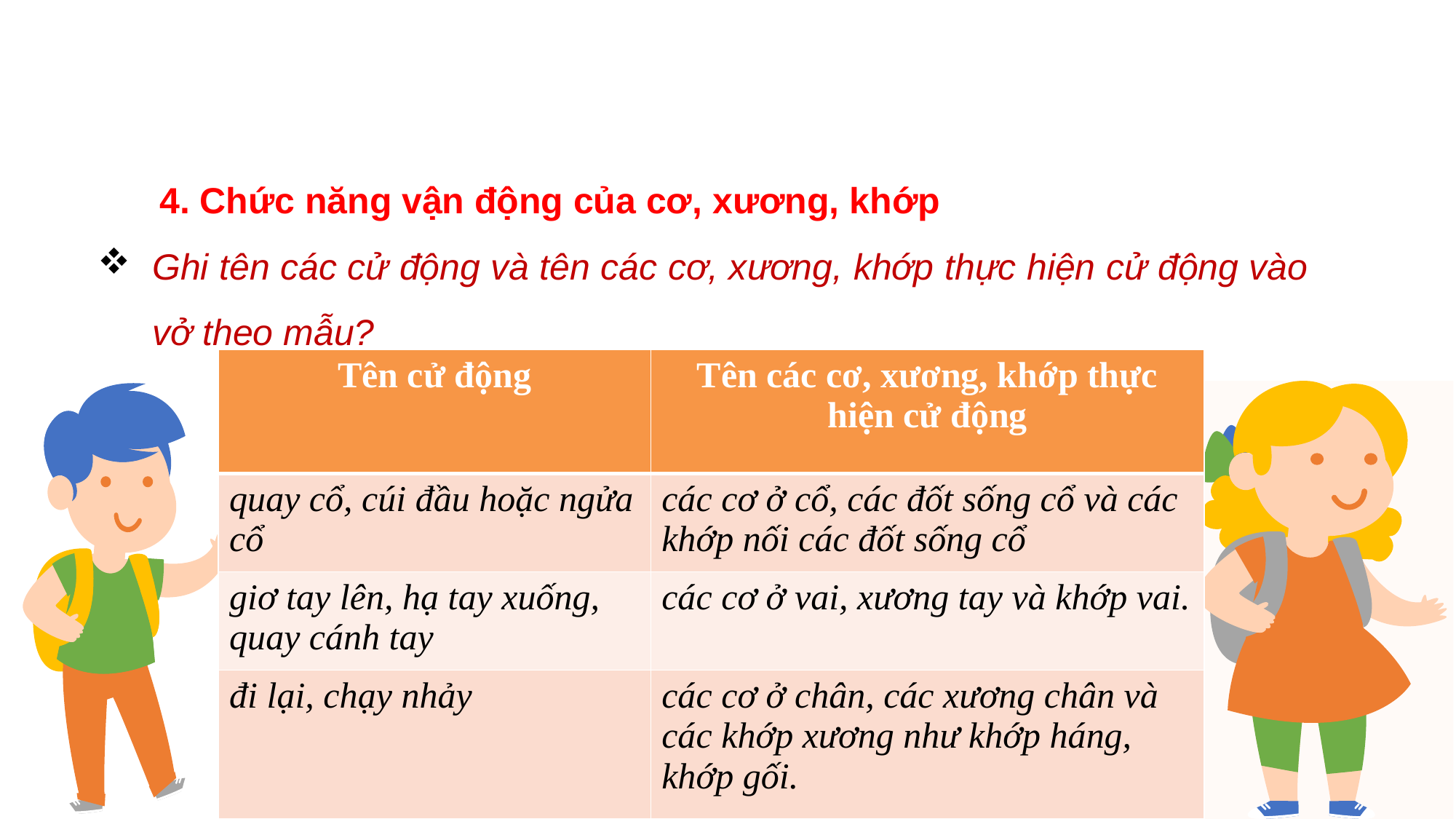

4. Chức năng vận động của cơ, xương, khớp
Ghi tên các cử động và tên các cơ, xương, khớp thực hiện cử động vào vở theo mẫu?
| Tên cử động | Tên các cơ, xương, khớp thực hiện cử động |
| --- | --- |
| quay cổ, cúi đầu hoặc ngửa cổ | các cơ ở cổ, các đốt sống cổ và các khớp nối các đốt sống cổ |
| giơ tay lên, hạ tay xuống, quay cánh tay | các cơ ở vai, xương tay và khớp vai. |
| đi lại, chạy nhảy | các cơ ở chân, các xương chân và các khớp xương như khớp háng, khớp gối. |